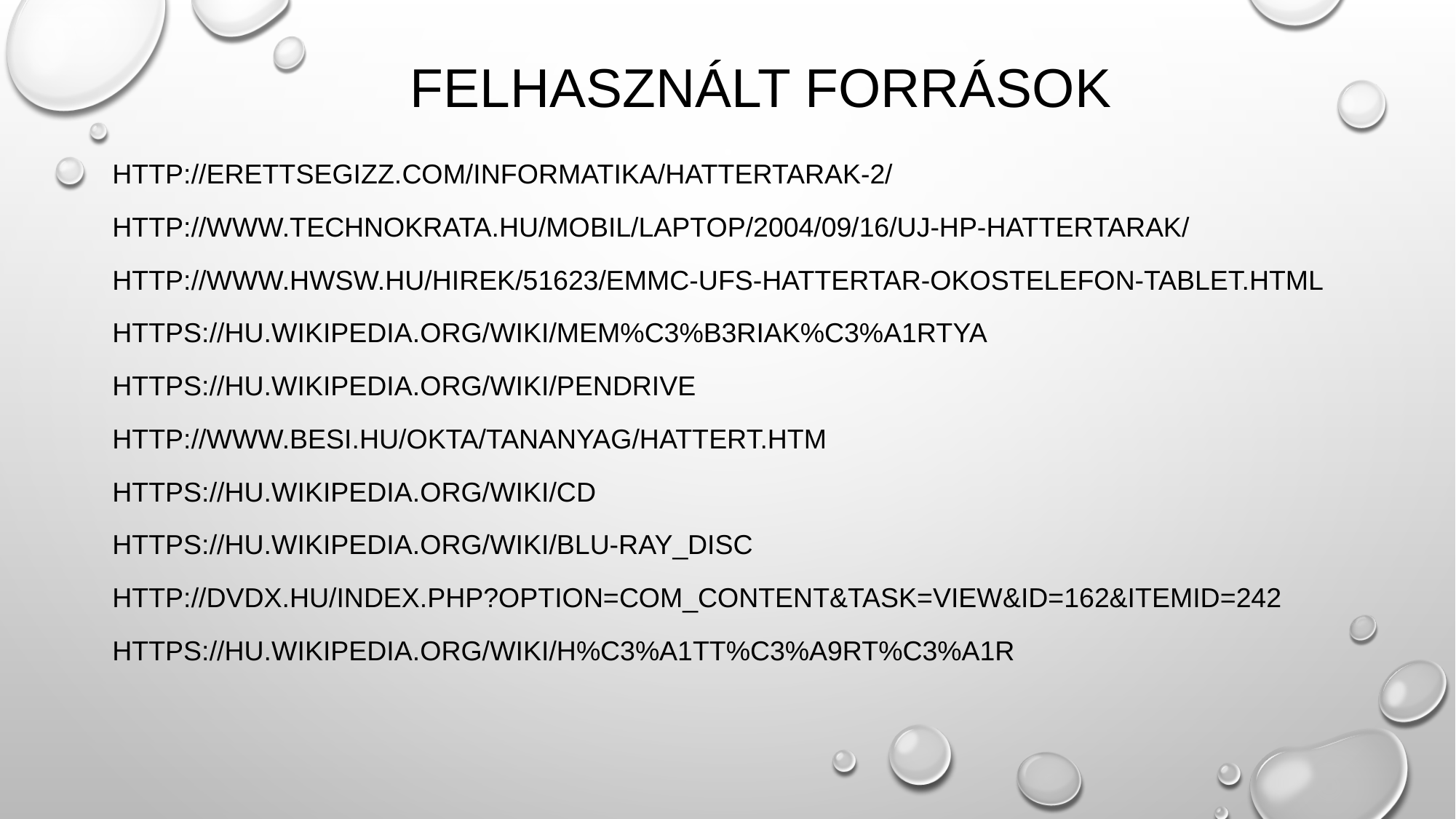

# Felhasznált források
http://erettsegizz.com/informatika/hattertarak-2/
http://www.technokrata.hu/mobil/laptop/2004/09/16/uj-hp-hattertarak/
http://www.hwsw.hu/hirek/51623/emmc-ufs-hattertar-okostelefon-tablet.html
https://hu.wikipedia.org/wiki/Mem%C3%B3riak%C3%A1rtya
https://hu.wikipedia.org/wiki/Pendrive
http://www.besi.hu/okta/Tananyag/hattert.htm
https://hu.wikipedia.org/wiki/CD
https://hu.wikipedia.org/wiki/Blu-ray_disc
http://dvdx.hu/index.php?option=com_content&task=view&id=162&Itemid=242
https://hu.wikipedia.org/wiki/H%C3%A1tt%C3%A9rt%C3%A1r